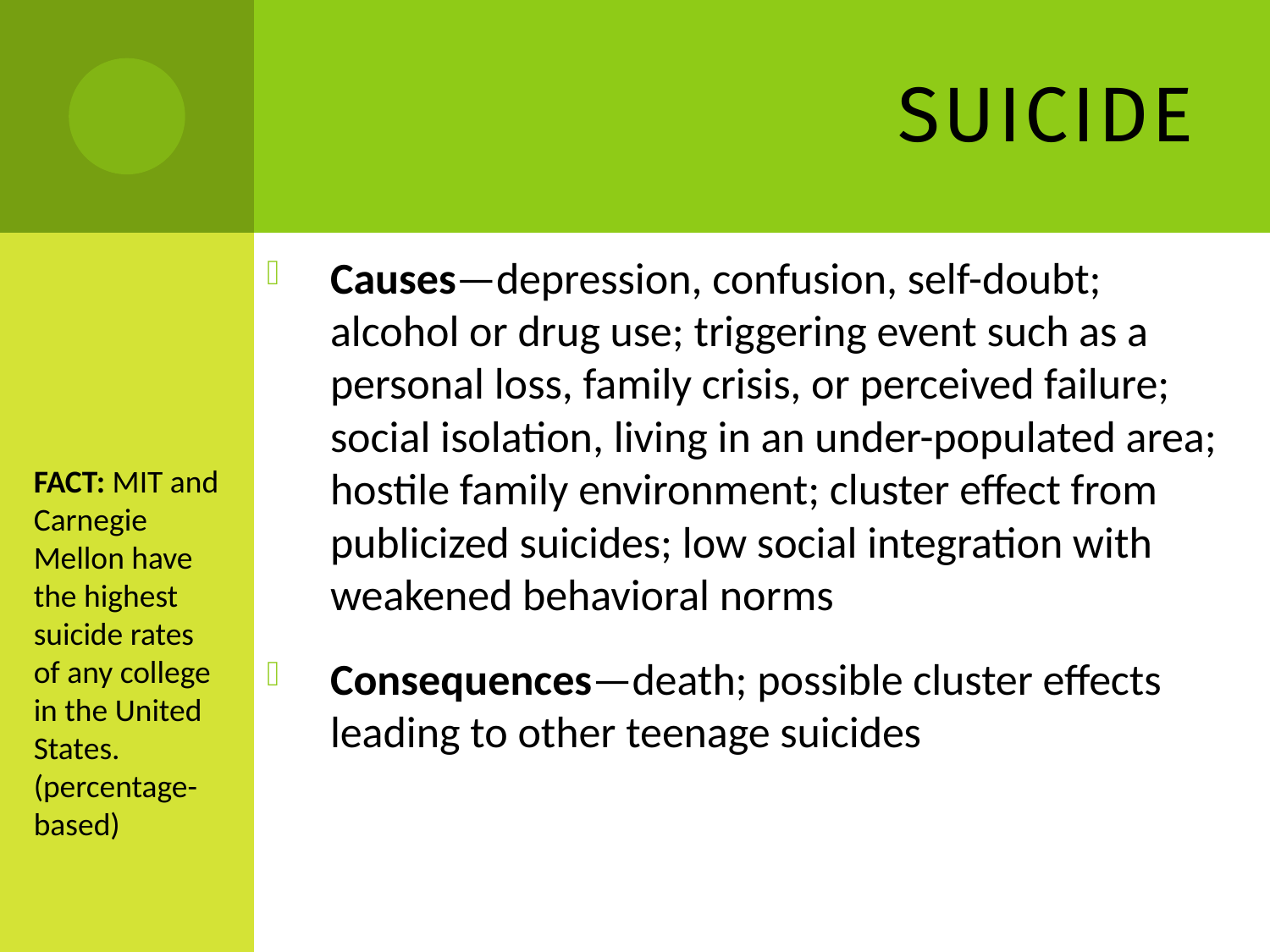

# Suicide
Causes—depression, confusion, self-doubt; alcohol or drug use; triggering event such as a personal loss, family crisis, or perceived failure; social isolation, living in an under-populated area; hostile family environment; cluster effect from publicized suicides; low social integration with weakened behavioral norms
Consequences—death; possible cluster effects leading to other teenage suicides
FACT: MIT and Carnegie Mellon have the highest suicide rates of any college in the United States.  (percentage-based)